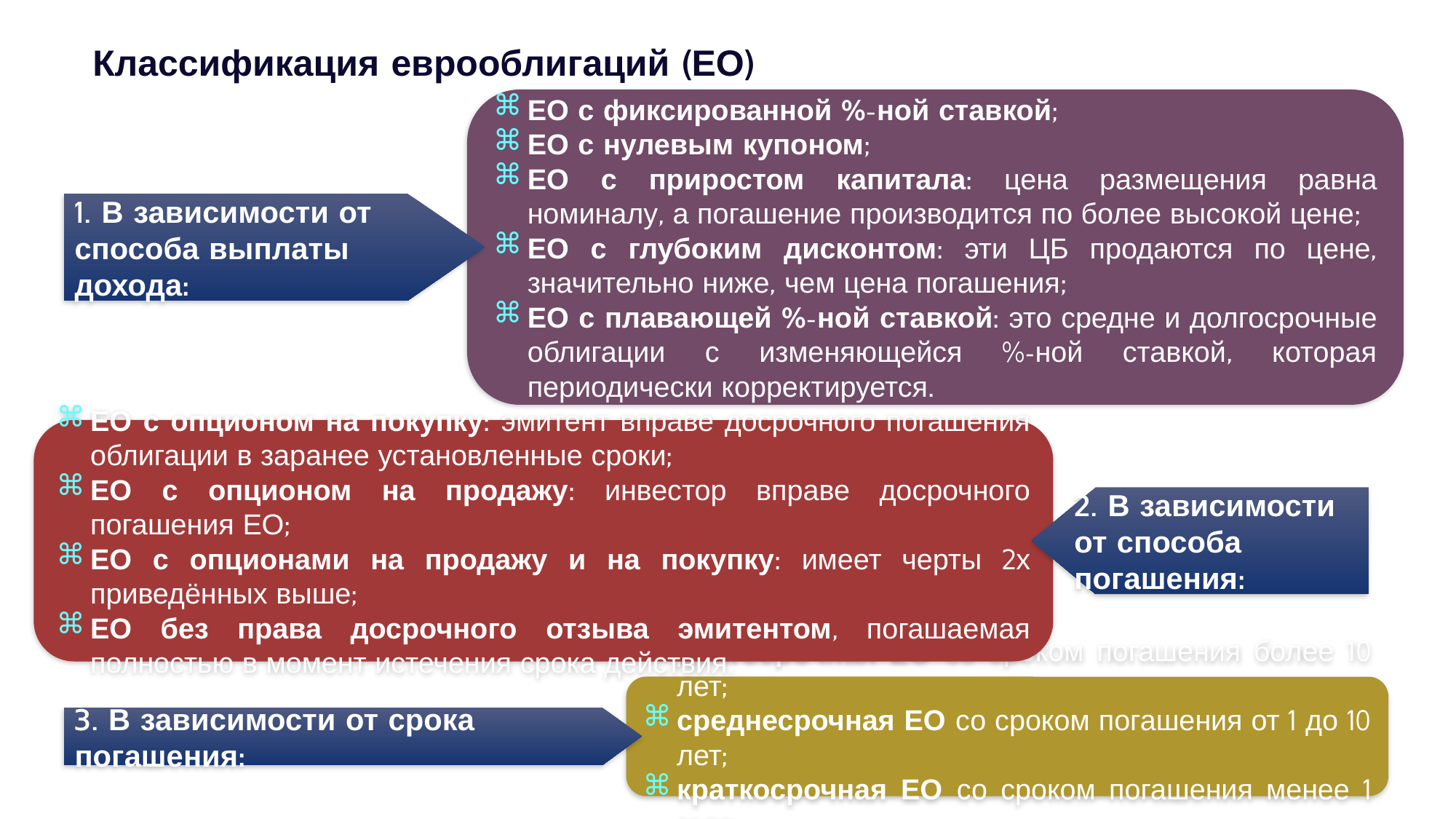

Классификация еврооблигаций (ЕО)
ЕО с фиксированной %-ной ставкой;
ЕО с нулевым купоном;
ЕО с приростом капитала: цена размещения равна номиналу, а погашение производится по более высокой цене;
ЕО с глубоким дисконтом: эти ЦБ продаются по цене, значительно ниже, чем цена погашения;
ЕО с плавающей %-ной ставкой: это средне и долгосрочные облигации с изменяющейся %-ной ставкой, которая периодически корректируется.
1. В зависимости от способа выплаты дохода:
ЕО с опционом на покупку: эмитент вправе досрочного погашения облигации в заранее установленные сроки;
ЕО с опционом на продажу: инвестор вправе досрочного погашения ЕО;
ЕО с опционами на продажу и на покупку: имеет черты 2х приведённых выше;
ЕО без права досрочного отзыва эмитентом, погашаемая полностью в момент истечения срока действия.
2. В зависимости от способа погашения:
долгосрочная ЕО со сроком погашения более 10 лет;
среднесрочная ЕО со сроком погашения от 1 до 10 лет;
краткосрочная ЕО со сроком погашения менее 1 года.
3. В зависимости от срока погашения: